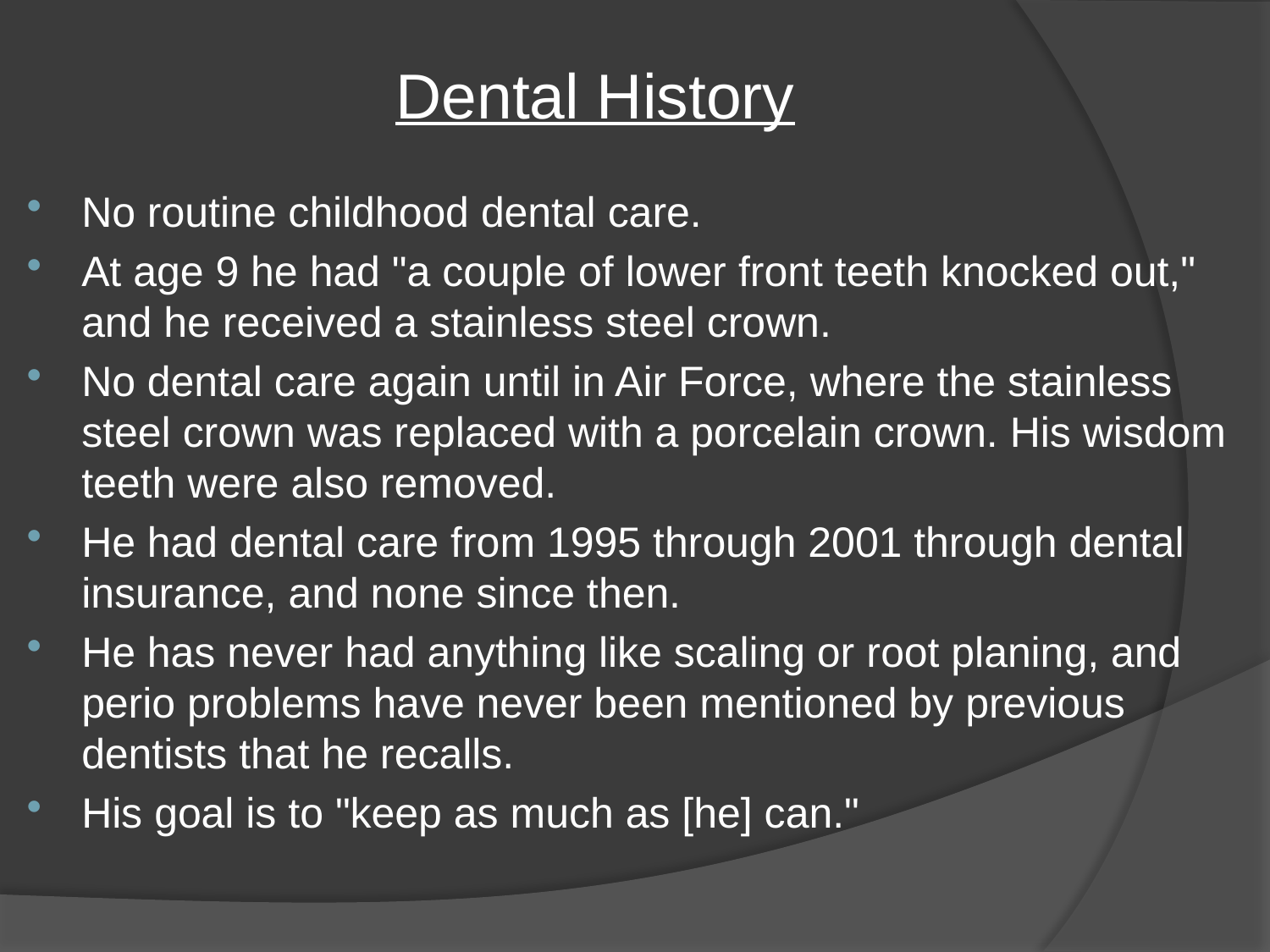

# Dental History
No routine childhood dental care.
At age 9 he had "a couple of lower front teeth knocked out," and he received a stainless steel crown.
No dental care again until in Air Force, where the stainless steel crown was replaced with a porcelain crown. His wisdom teeth were also removed.
He had dental care from 1995 through 2001 through dental insurance, and none since then.
He has never had anything like scaling or root planing, and perio problems have never been mentioned by previous dentists that he recalls.
His goal is to "keep as much as [he] can."